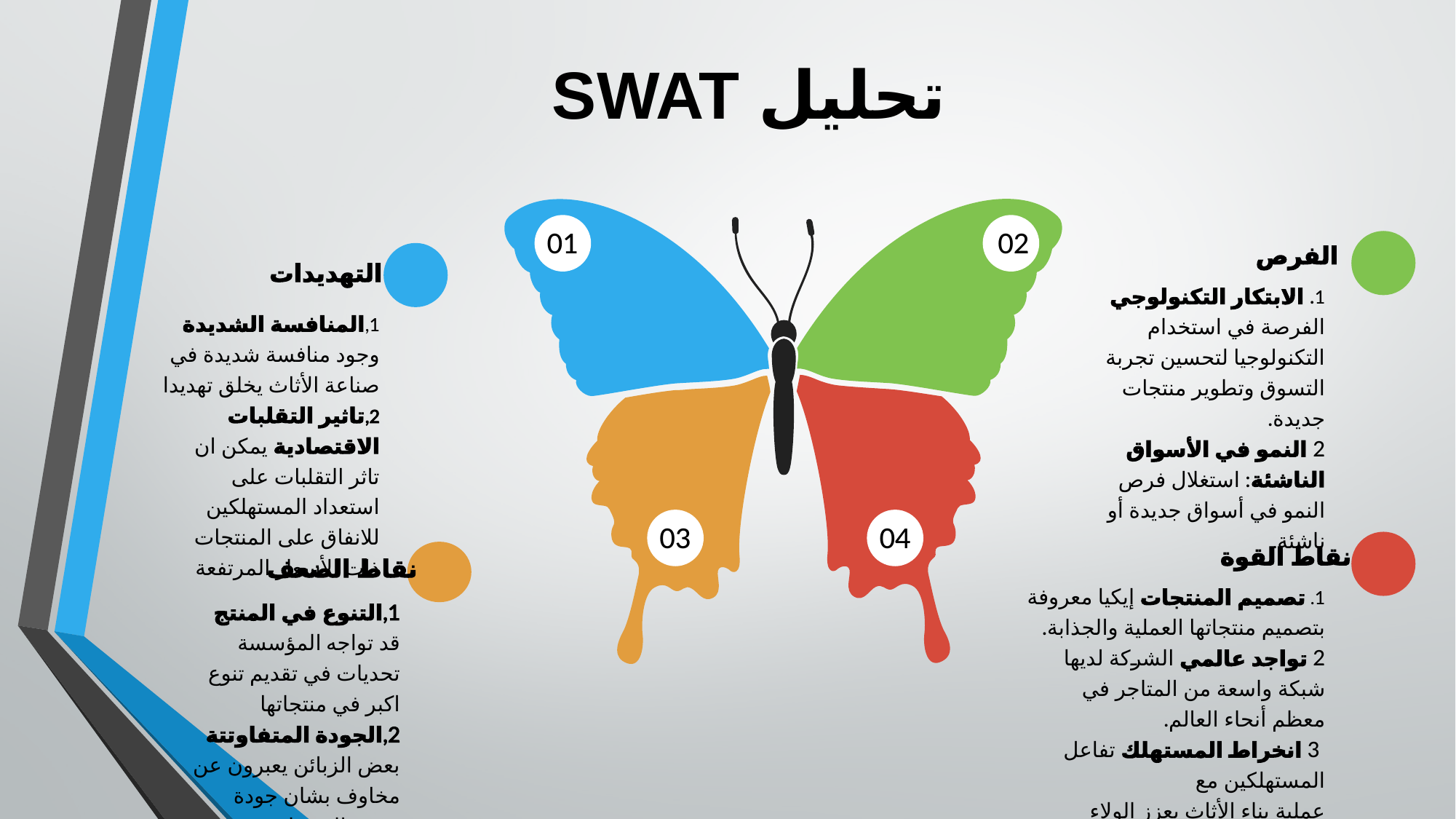

SWAT تحليل

01

02

الفرص

التهديدات
1. الابتكار التكنولوجي الفرصة في استخدام التكنولوجيا لتحسين تجربة التسوق وتطوير منتجات جديدة.
2 النمو في الأسواق الناشئة: استغلال فرص النمو في أسواق جديدة أو ناشئة.
1,المنافسة الشديدة وجود منافسة شديدة في صناعة الأثاث يخلق تهديدا
2,تاثير التقلبات الاقتصادية يمكن ان تاثر التقلبات على استعداد المستهلكين للانفاق على المنتجات ذات الأسعار المرتفعة

03

04

نقاط القوة

نقاط الضعف
1. تصميم المنتجات إيكيا معروفة بتصميم منتجاتها العملية والجذابة.
2 تواجد عالمي الشركة لديها شبكة واسعة من المتاجر في معظم أنحاء العالم.
 3 انخراط المستهلك تفاعل المستهلكين مع
عملية بناء الأثاث يعزز الولاء للعلامة التجارية
1,التنوع في المنتج قد تواجه المؤسسة تحديات في تقديم تنوع اكبر في منتجاتها
2,الجودة المتفاوتتة بعض الزبائن يعبرون عن مخاوف بشان جودة ببعض المنتجات